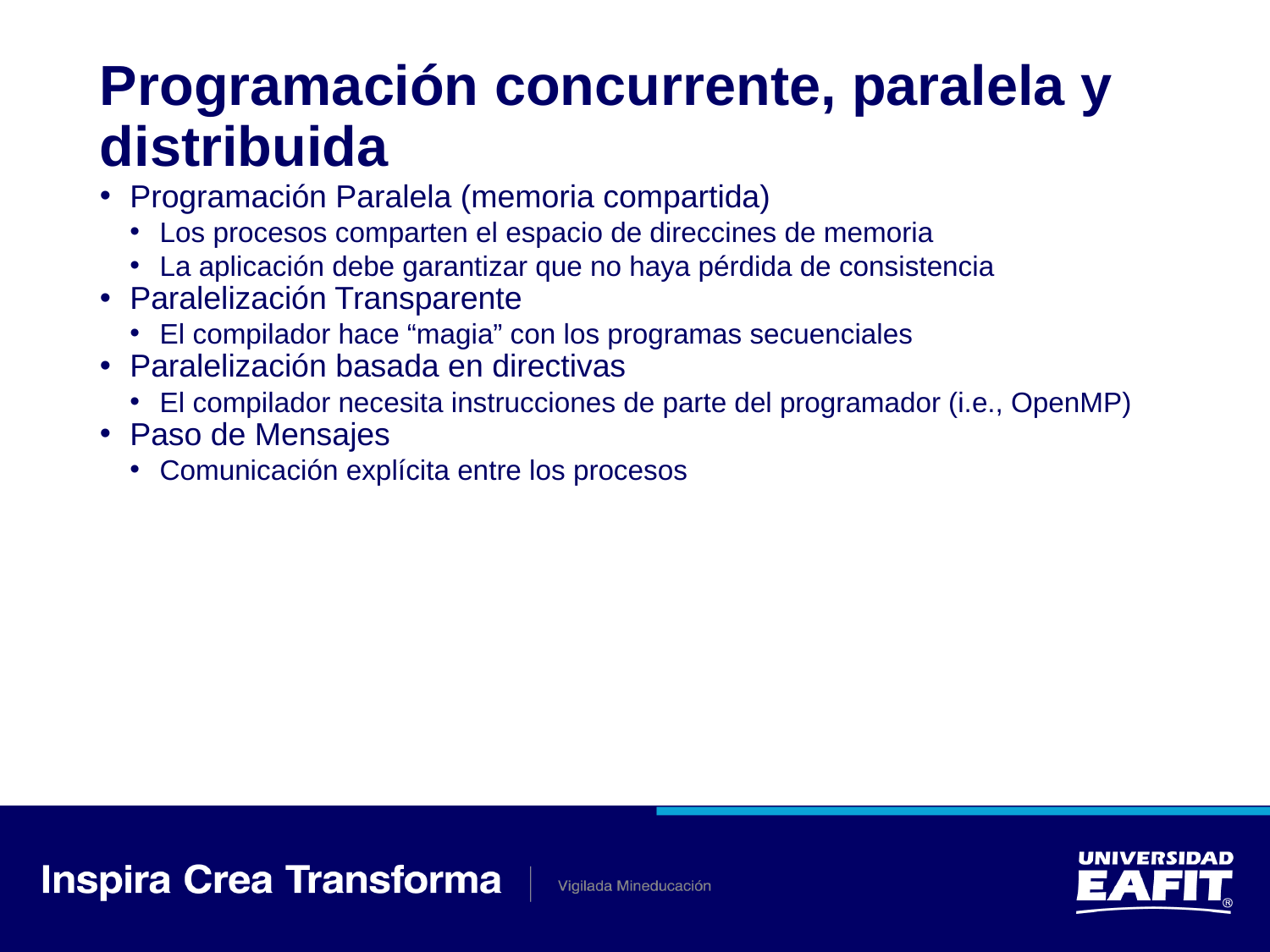

Programación concurrente, paralela y distribuida
Programación Paralela (memoria compartida)
Los procesos comparten el espacio de direccines de memoria
La aplicación debe garantizar que no haya pérdida de consistencia
Paralelización Transparente
El compilador hace “magia” con los programas secuenciales
Paralelización basada en directivas
El compilador necesita instrucciones de parte del programador (i.e., OpenMP)
Paso de Mensajes
Comunicación explícita entre los procesos